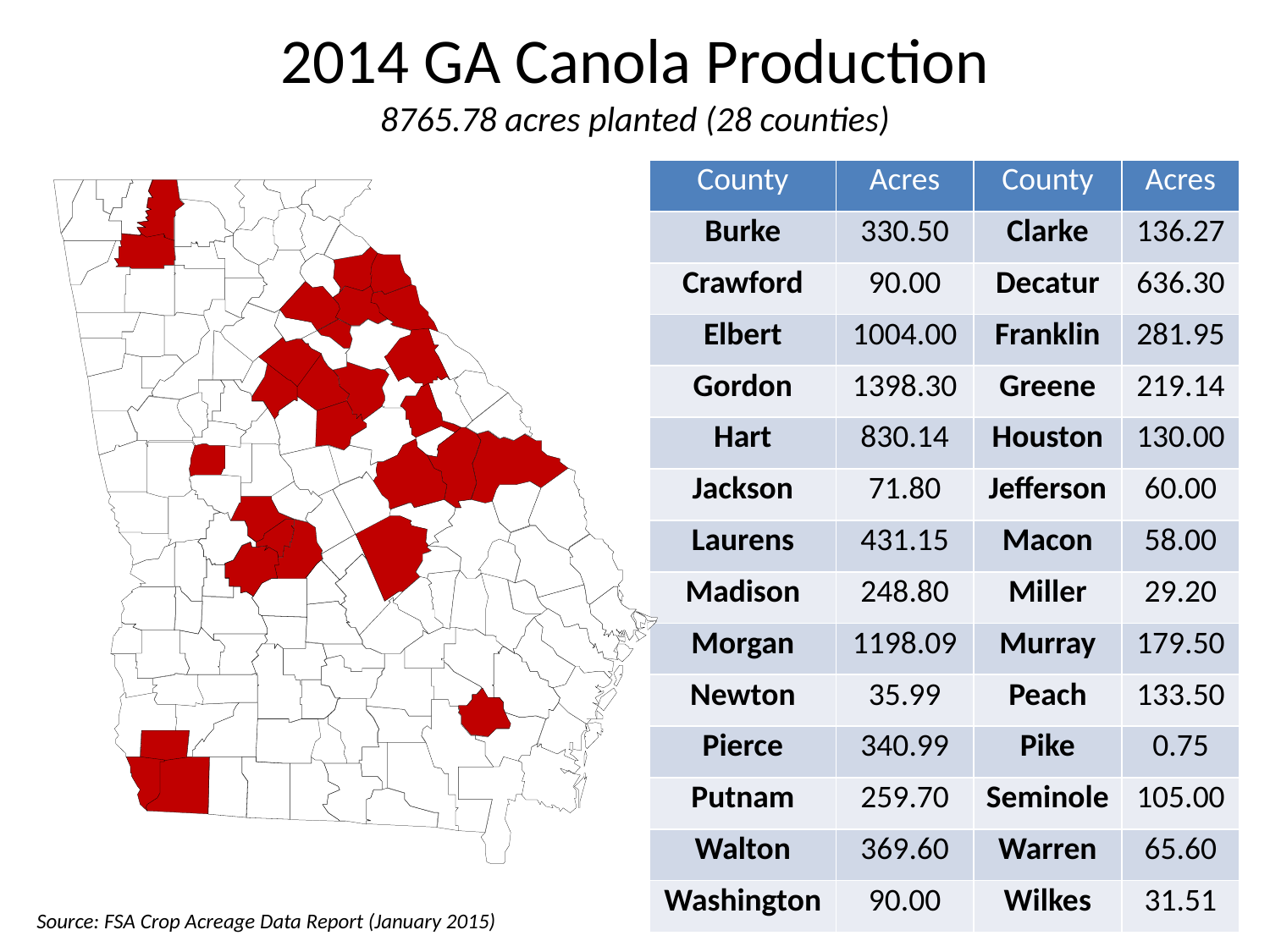

# 2014 GA Canola Production 8765.78 acres planted (28 counties)
| County | Acres | County | Acres |
| --- | --- | --- | --- |
| Burke | 330.50 | Clarke | 136.27 |
| Crawford | 90.00 | Decatur | 636.30 |
| Elbert | 1004.00 | Franklin | 281.95 |
| Gordon | 1398.30 | Greene | 219.14 |
| Hart | 830.14 | Houston | 130.00 |
| Jackson | 71.80 | Jefferson | 60.00 |
| Laurens | 431.15 | Macon | 58.00 |
| Madison | 248.80 | Miller | 29.20 |
| Morgan | 1198.09 | Murray | 179.50 |
| Newton | 35.99 | Peach | 133.50 |
| Pierce | 340.99 | Pike | 0.75 |
| Putnam | 259.70 | Seminole | 105.00 |
| Walton | 369.60 | Warren | 65.60 |
| Washington | 90.00 | Wilkes | 31.51 |

Source: FSA Crop Acreage Data Report (January 2015)